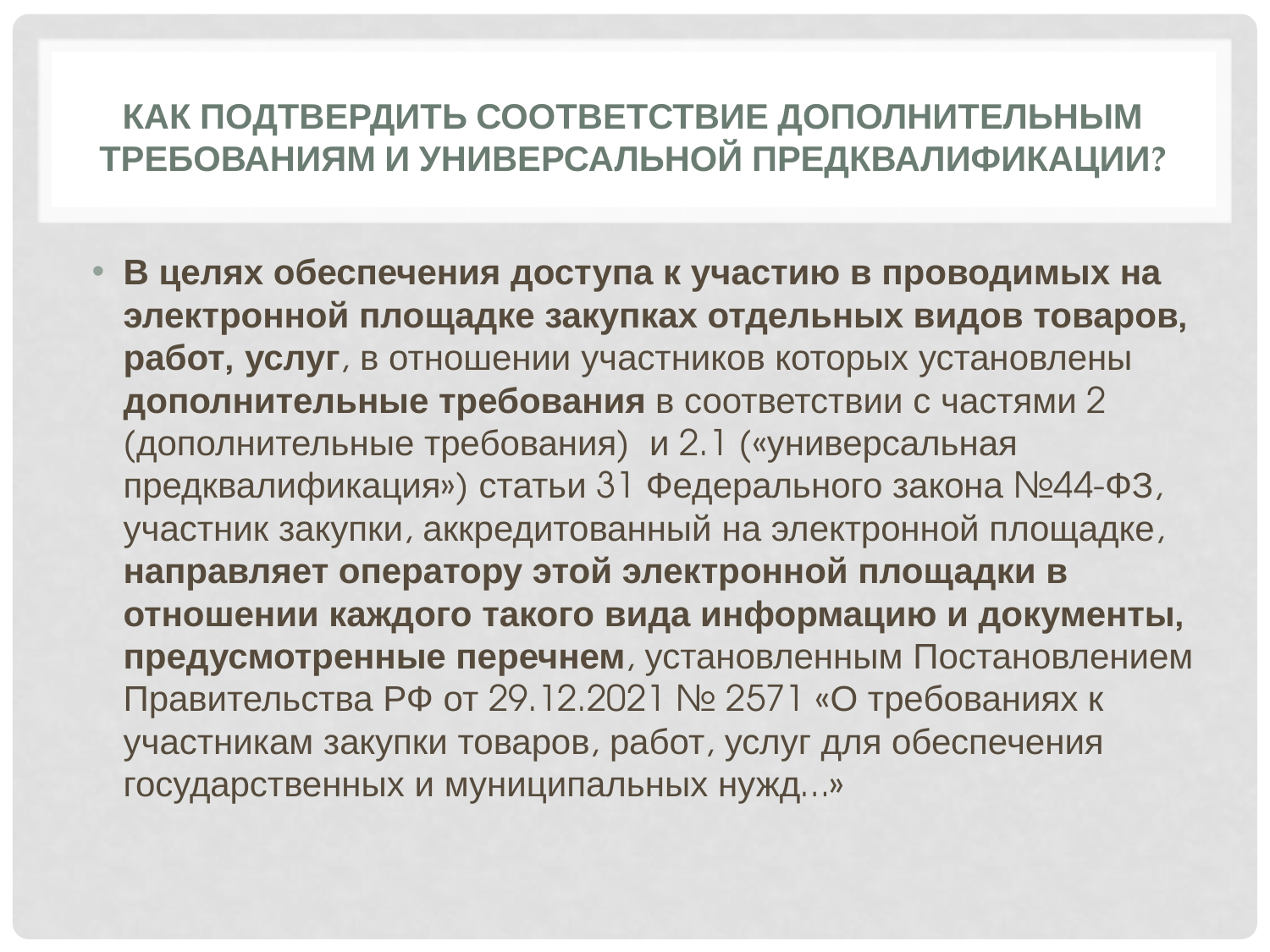

# КАК ПОДТВЕРДИТЬ Соответствие дополнительным требованиям и универсальной предквалификации?
В целях обеспечения доступа к участию в проводимых на электронной площадке закупках отдельных видов товаров, работ, услуг, в отношении участников которых установлены дополнительные требования в соответствии с частями 2 (дополнительные требования)  и 2.1 («универсальная предквалификация») статьи 31 Федерального закона №44-ФЗ, участник закупки, аккредитованный на электронной площадке, направляет оператору этой электронной площадки в отношении каждого такого вида информацию и документы, предусмотренные перечнем, установленным Постановлением Правительства РФ от 29.12.2021 № 2571 «О требованиях к участникам закупки товаров, работ, услуг для обеспечения государственных и муниципальных нужд…»